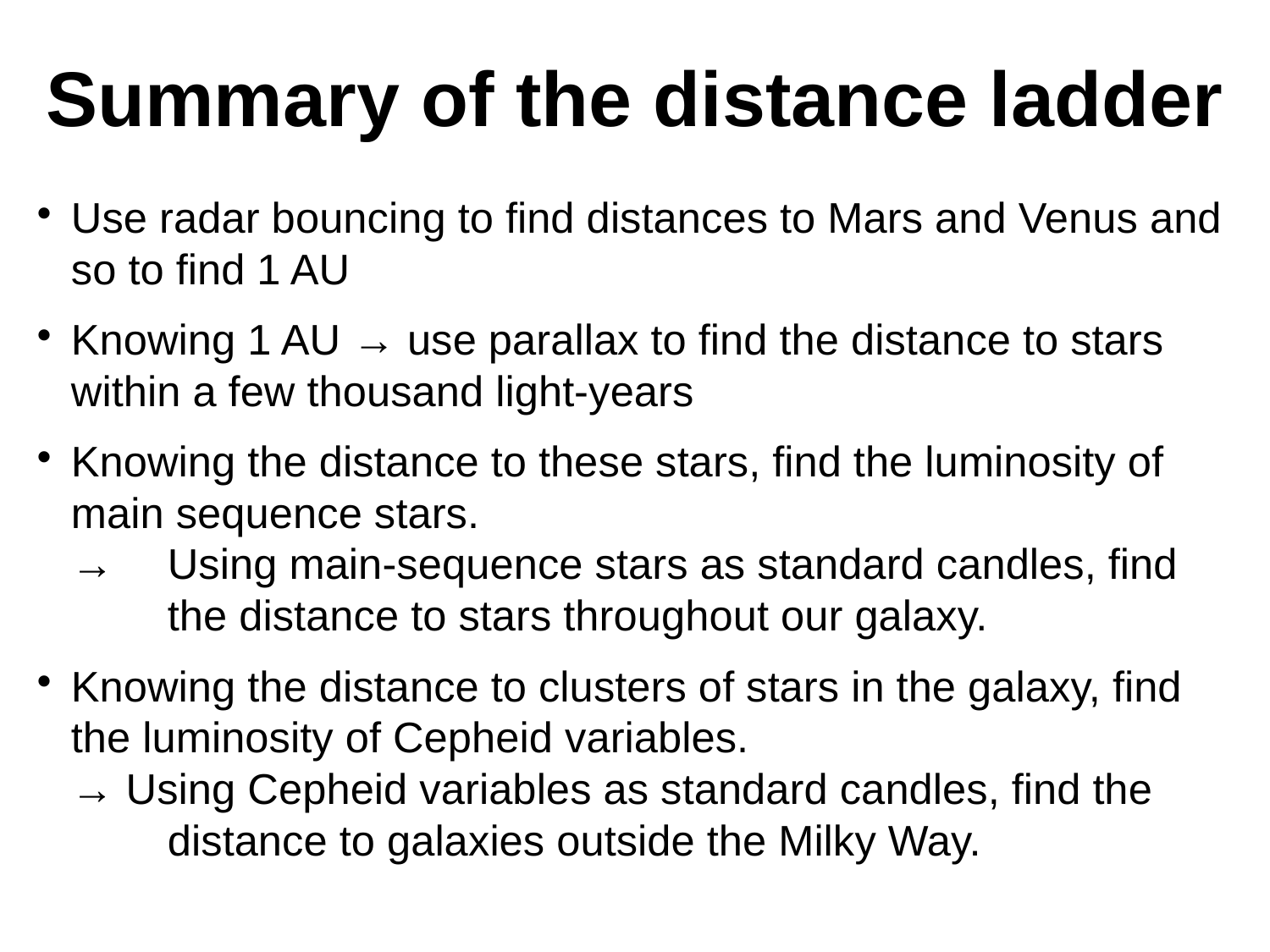

Summary of the distance ladder
Use radar bouncing to find distances to Mars and Venus and so to find 1 AU
Knowing 1 AU → use parallax to find the distance to stars within a few thousand light-years
Knowing the distance to these stars, find the luminosity of main sequence stars.
→	Using main-sequence stars as standard candles, find
	the distance to stars throughout our galaxy.
Knowing the distance to clusters of stars in the galaxy, find the luminosity of Cepheid variables.
→ Using Cepheid variables as standard candles, find the
	distance to galaxies outside the Milky Way.